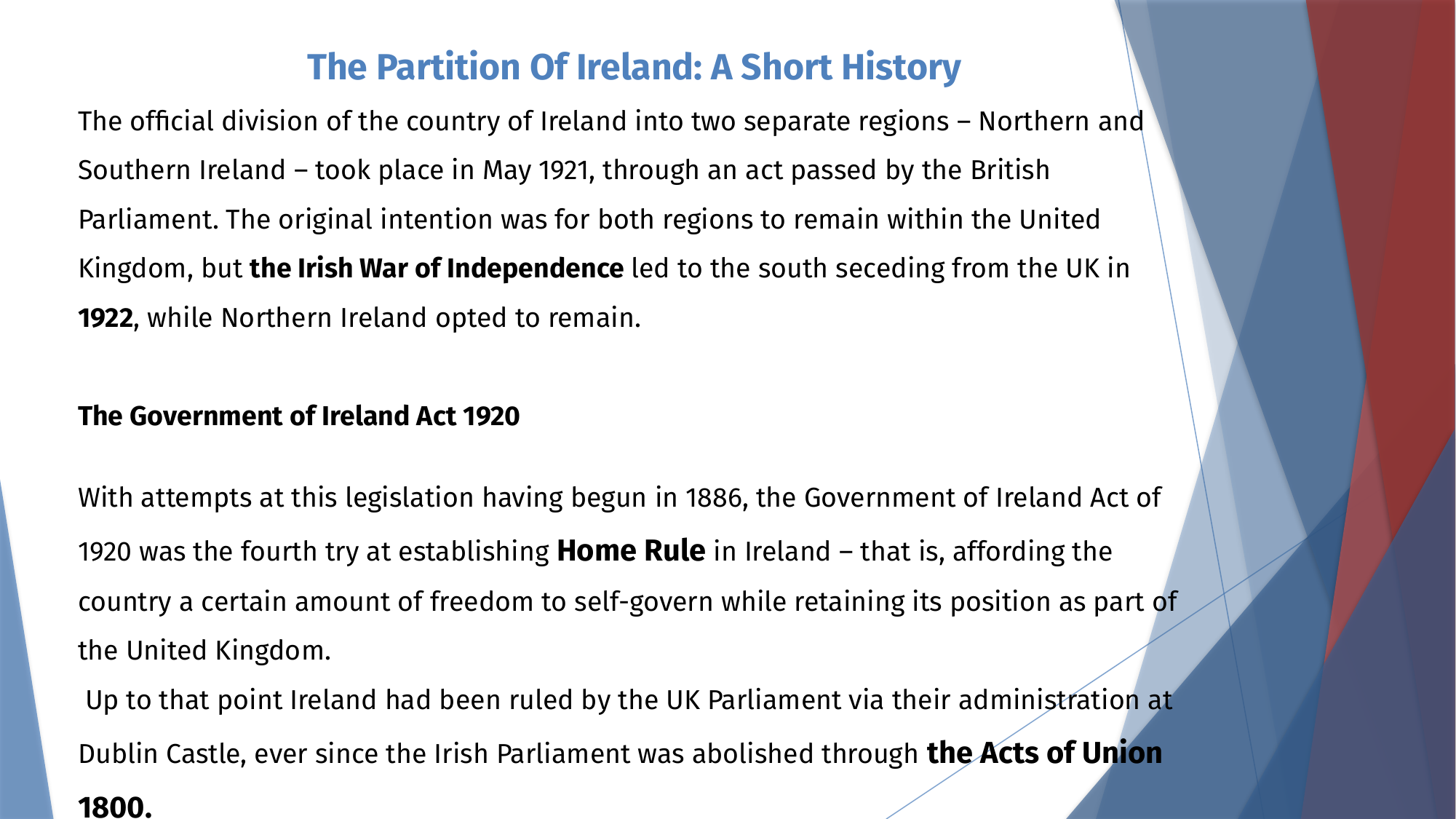

The Partition Of Ireland: A Short History
The official division of the country of Ireland into two separate regions – Northern and Southern Ireland – took place in May 1921, through an act passed by the British Parliament. The original intention was for both regions to remain within the United Kingdom, but the Irish War of Independence led to the south seceding from the UK in 1922, while Northern Ireland opted to remain.

The Government of Ireland Act 1920

With attempts at this legislation having begun in 1886, the Government of Ireland Act of 1920 was the fourth try at establishing Home Rule in Ireland – that is, affording the country a certain amount of freedom to self-govern while retaining its position as part of the United Kingdom.
 Up to that point Ireland had been ruled by the UK Parliament via their administration at Dublin Castle, ever since the Irish Parliament was abolished through the Acts of Union 1800.